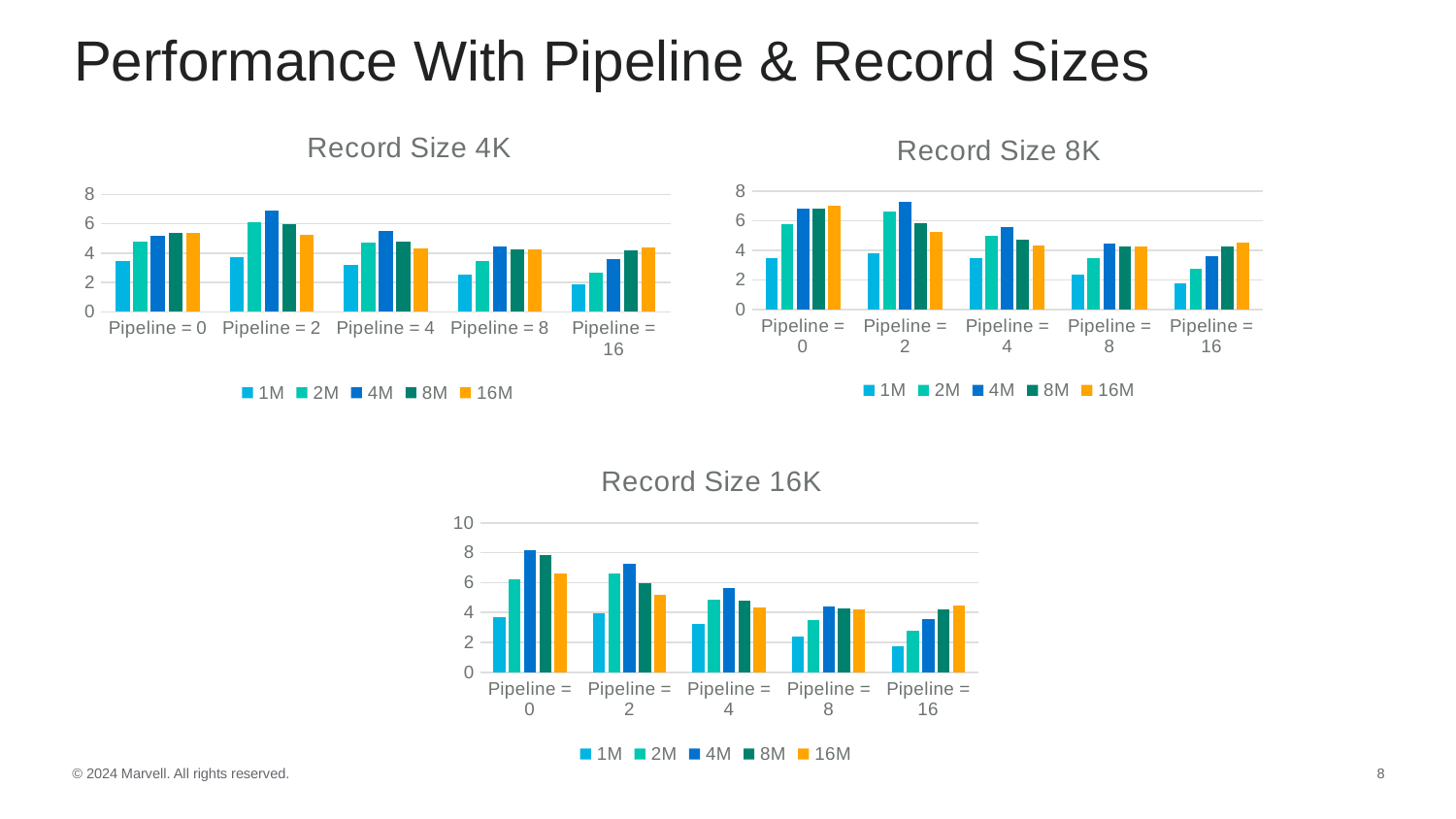

# Performance With Pipeline & Record Sizes

### Chart: Record Size 8K

| Category | 1M | 2M | 4M | 8M | 16M |
|---|---|---|---|---|---|
| Pipeline = 0 | 3.49 | 5.79 | 6.79 | 6.83 | 6.99 |
| Pipeline = 2 | 3.82 | 6.61 | 7.28 | 5.8 | 5.21 |
| Pipeline = 4 | 3.45 | 4.97 | 5.55 | 4.74 | 4.3 |
| Pipeline = 8 | 2.34 | 3.45 | 4.43 | 4.25 | 4.24 |
| Pipeline = 16 | 1.75 | 2.73 | 3.61 | 4.27 | 4.51 |

### Chart: Record Size 4K

| Category | 1M | 2M | 4M | 8M | 16M |
|---|---|---|---|---|---|
| Pipeline = 0 | 3.46 | 4.77 | 5.19 | 5.37 | 5.37 |
| Pipeline = 2 | 3.74 | 6.08 | 6.91 | 5.95 | 5.27 |
| Pipeline = 4 | 3.17 | 4.73 | 5.52 | 4.79 | 4.33 |
| Pipeline = 8 | 2.56 | 3.47 | 4.46 | 4.28 | 4.25 |
| Pipeline = 16 | 1.85 | 2.69 | 3.62 | 4.2 | 4.41 |

### Chart: Record Size 16K

| Category | 1M | 2M | 4M | 8M | 16M |
|---|---|---|---|---|---|
| Pipeline = 0 | 3.67 | 6.2 | 8.18 | 7.84 | 6.64 |
| Pipeline = 2 | 3.92 | 6.63 | 7.24 | 5.97 | 5.2 |
| Pipeline = 4 | 3.25 | 4.83 | 5.63 | 4.8 | 4.32 |
| Pipeline = 8 | 2.42 | 3.48 | 4.44 | 4.25 | 4.24 |
| Pipeline = 16 | 1.76 | 2.75 | 3.57 | 4.2 | 4.47 |